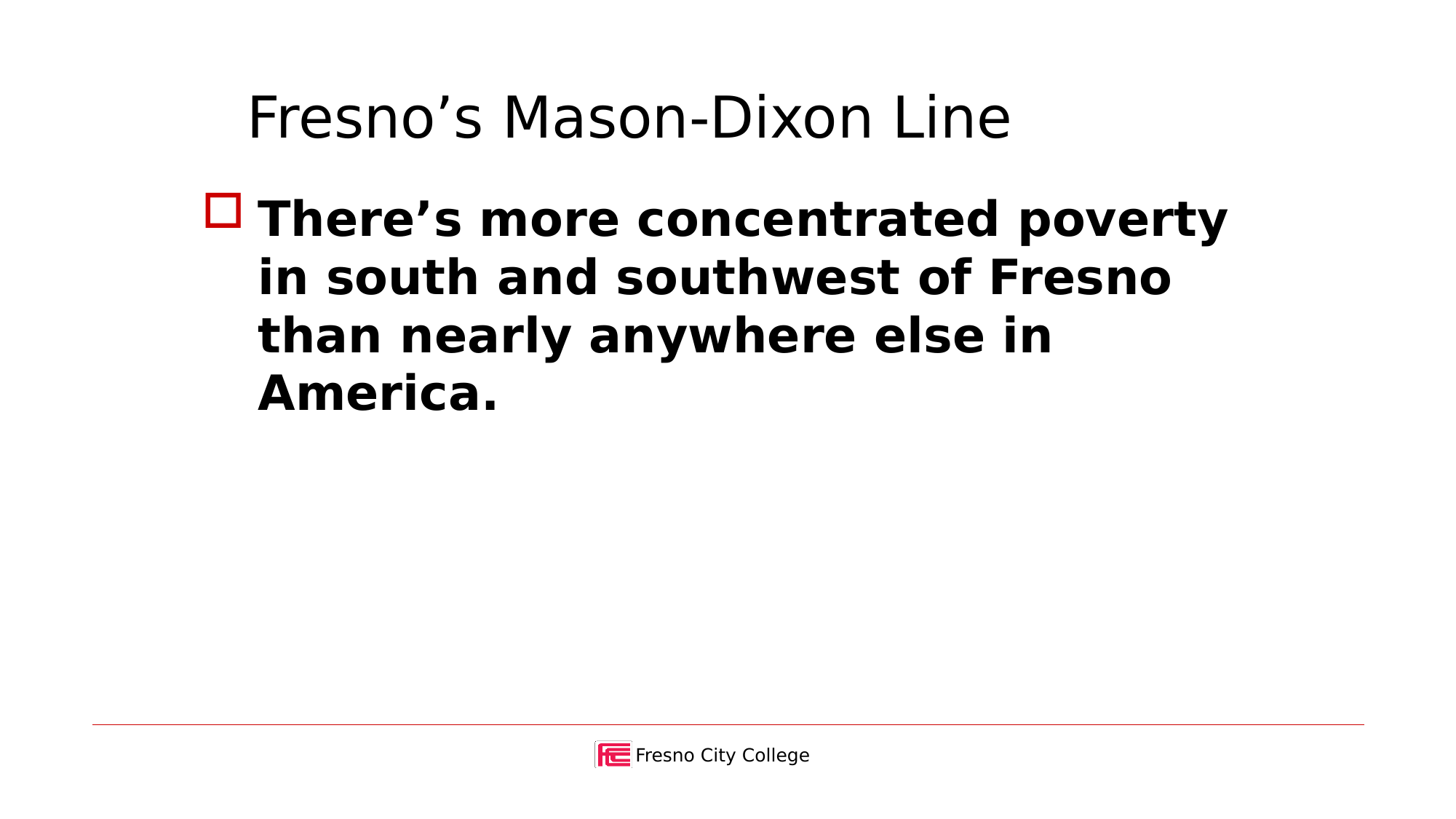

# Fresno’s Mason-Dixon Line
There’s more concentrated poverty in south and southwest of Fresno than nearly anywhere else in America.